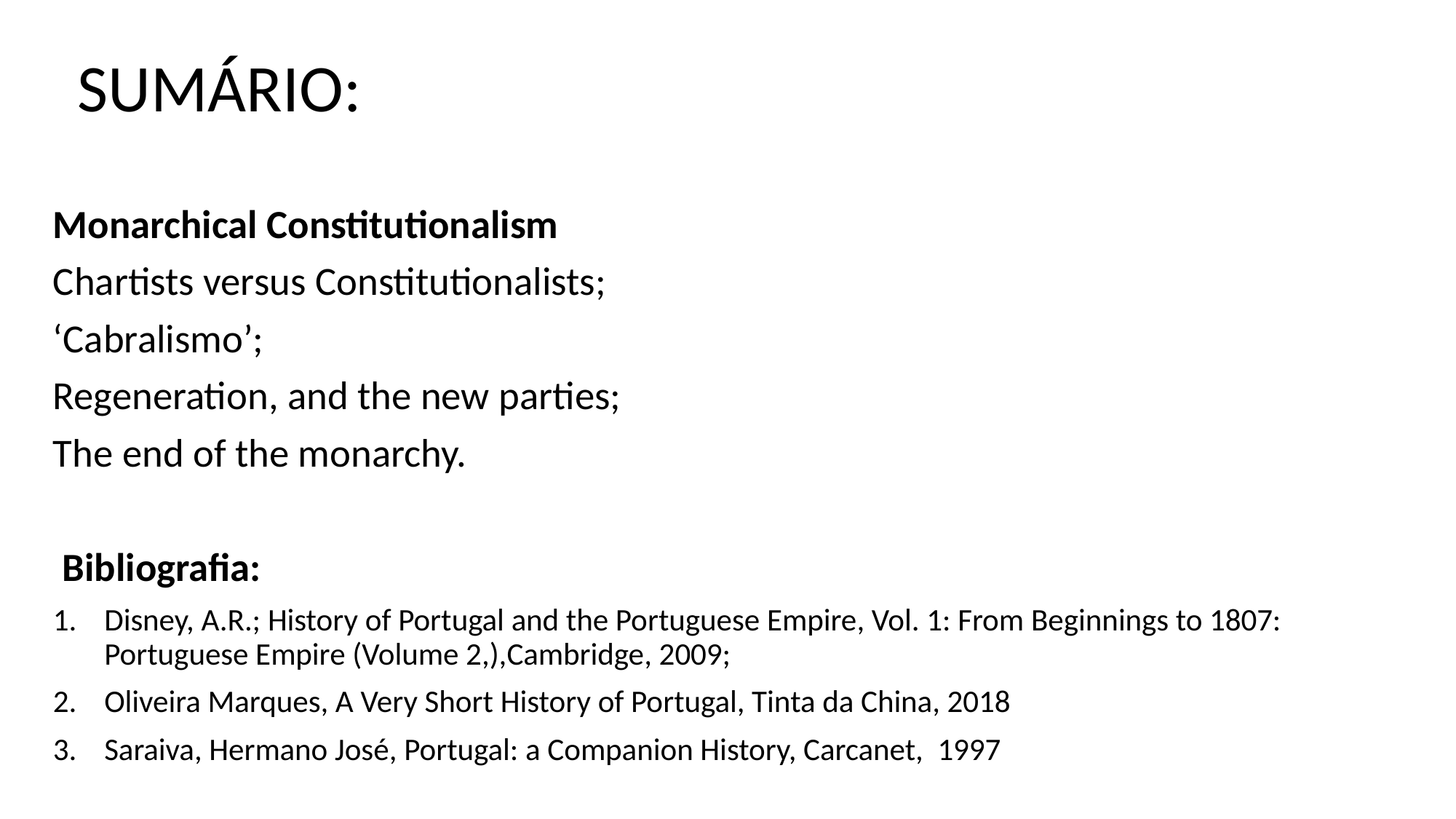

# SUMÁRIO:

Monarchical Constitutionalism
Chartists versus Constitutionalists;
‘Cabralismo’;
Regeneration, and the new parties;
The end of the monarchy.

 Bibliografia:
Disney, A.R.; History of Portugal and the Portuguese Empire, Vol. 1: From Beginnings to 1807: Portuguese Empire (Volume 2,),Cambridge, 2009;
Oliveira Marques, A Very Short History of Portugal, Tinta da China, 2018
Saraiva, Hermano José, Portugal: a Companion History, Carcanet,  1997